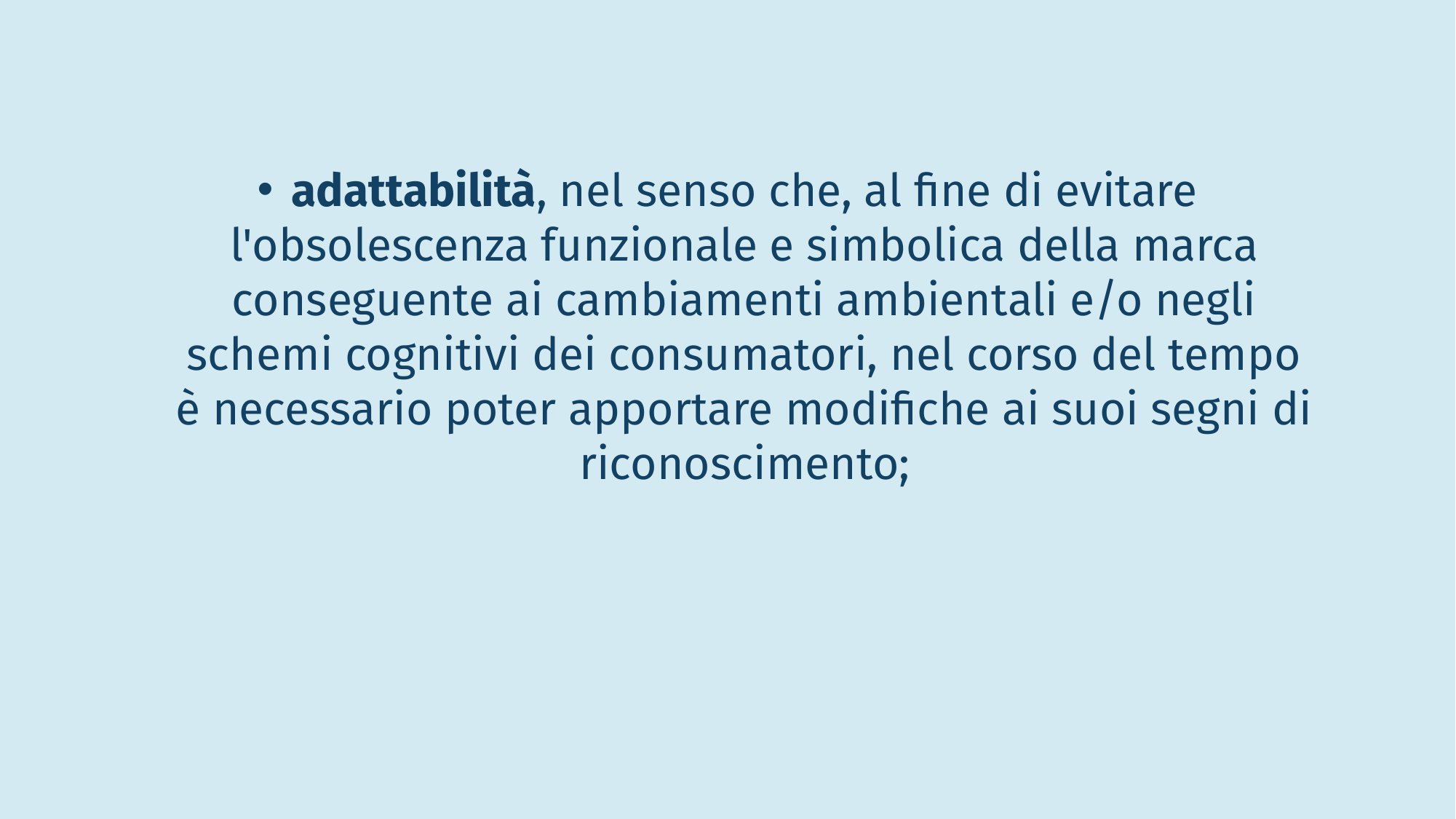

adattabilità, nel senso che, al fine di evitare l'obsolescenza funzionale e simbolica della marca conseguente ai cambiamenti ambientali e/o negli schemi cognitivi dei consumatori, nel corso del tempo è necessario poter apportare modifiche ai suoi segni di riconoscimento;